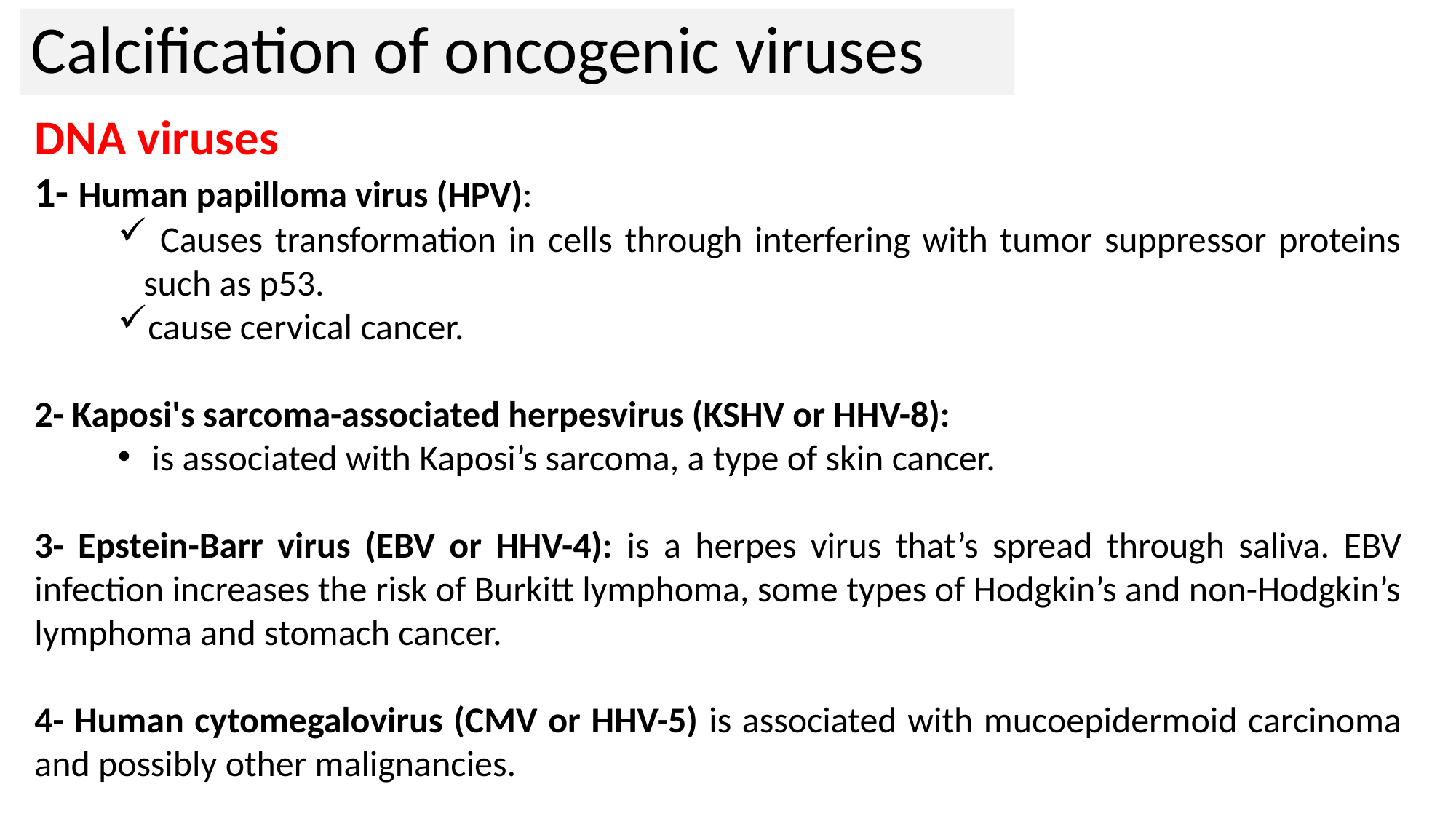

Calcification of oncogenic viruses
DNA viruses
1- Human papilloma virus (HPV):
 Causes transformation in cells through interfering with tumor suppressor proteins such as p53.
cause cervical cancer.

2- Kaposi's sarcoma-associated herpesvirus (KSHV or HHV-8):
 is associated with Kaposi’s sarcoma, a type of skin cancer.

3- Epstein-Barr virus (EBV or HHV-4): is a herpes virus that’s spread through saliva. EBV infection increases the risk of Burkitt lymphoma, some types of Hodgkin’s and non-Hodgkin’s lymphoma and stomach cancer.

4- Human cytomegalovirus (CMV or HHV-5) is associated with mucoepidermoid carcinoma and possibly other malignancies.